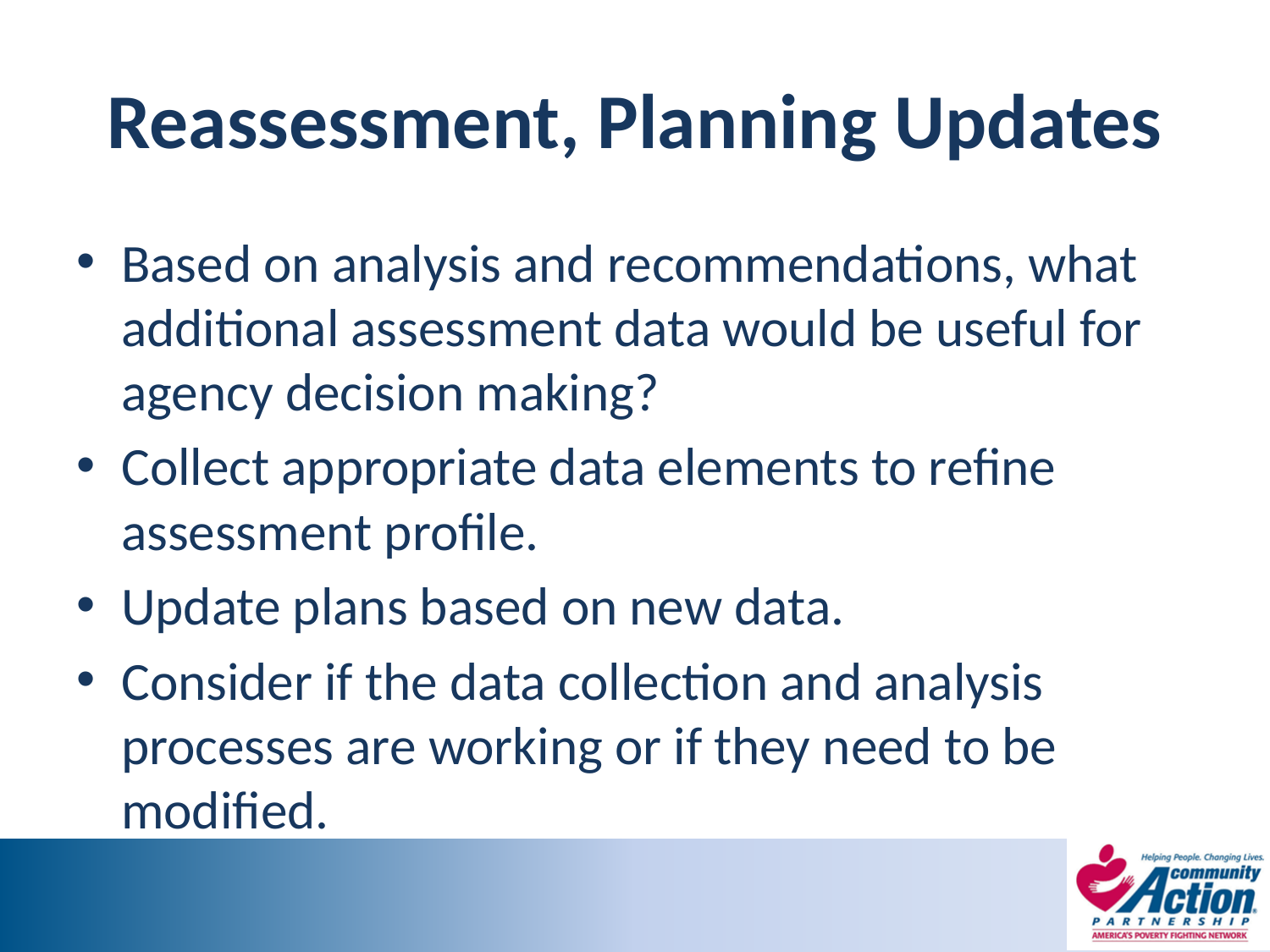

# Reassessment, Planning Updates
Based on analysis and recommendations, what additional assessment data would be useful for agency decision making?
Collect appropriate data elements to refine assessment profile.
Update plans based on new data.
Consider if the data collection and analysis processes are working or if they need to be modified.